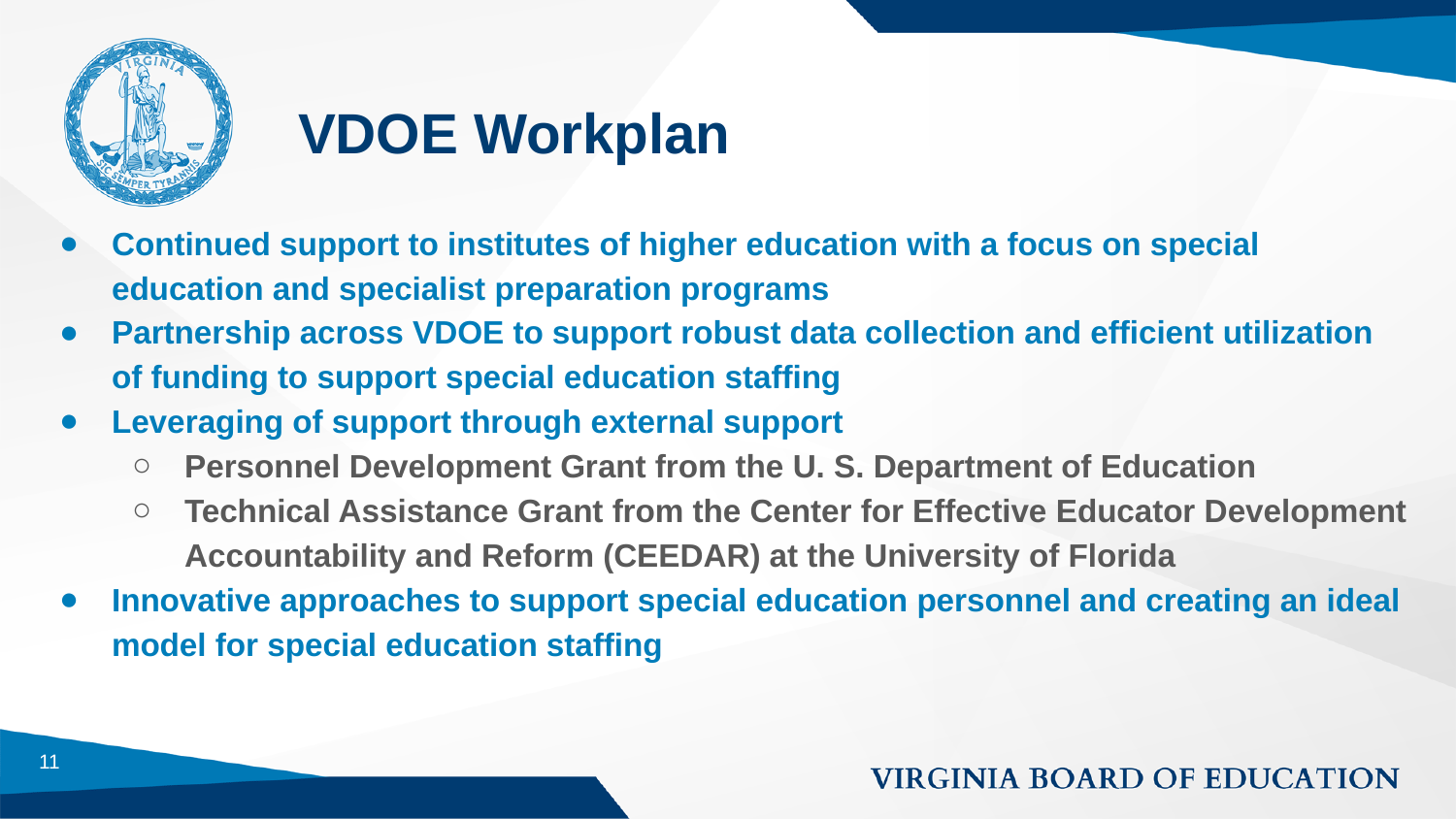

# VDOE Workplan
Continued support to institutes of higher education with a focus on special education and specialist preparation programs
Partnership across VDOE to support robust data collection and efficient utilization of funding to support special education staffing
Leveraging of support through external support
Personnel Development Grant from the U. S. Department of Education
Technical Assistance Grant from the Center for Effective Educator Development Accountability and Reform (CEEDAR) at the University of Florida
Innovative approaches to support special education personnel and creating an ideal model for special education staffing
11